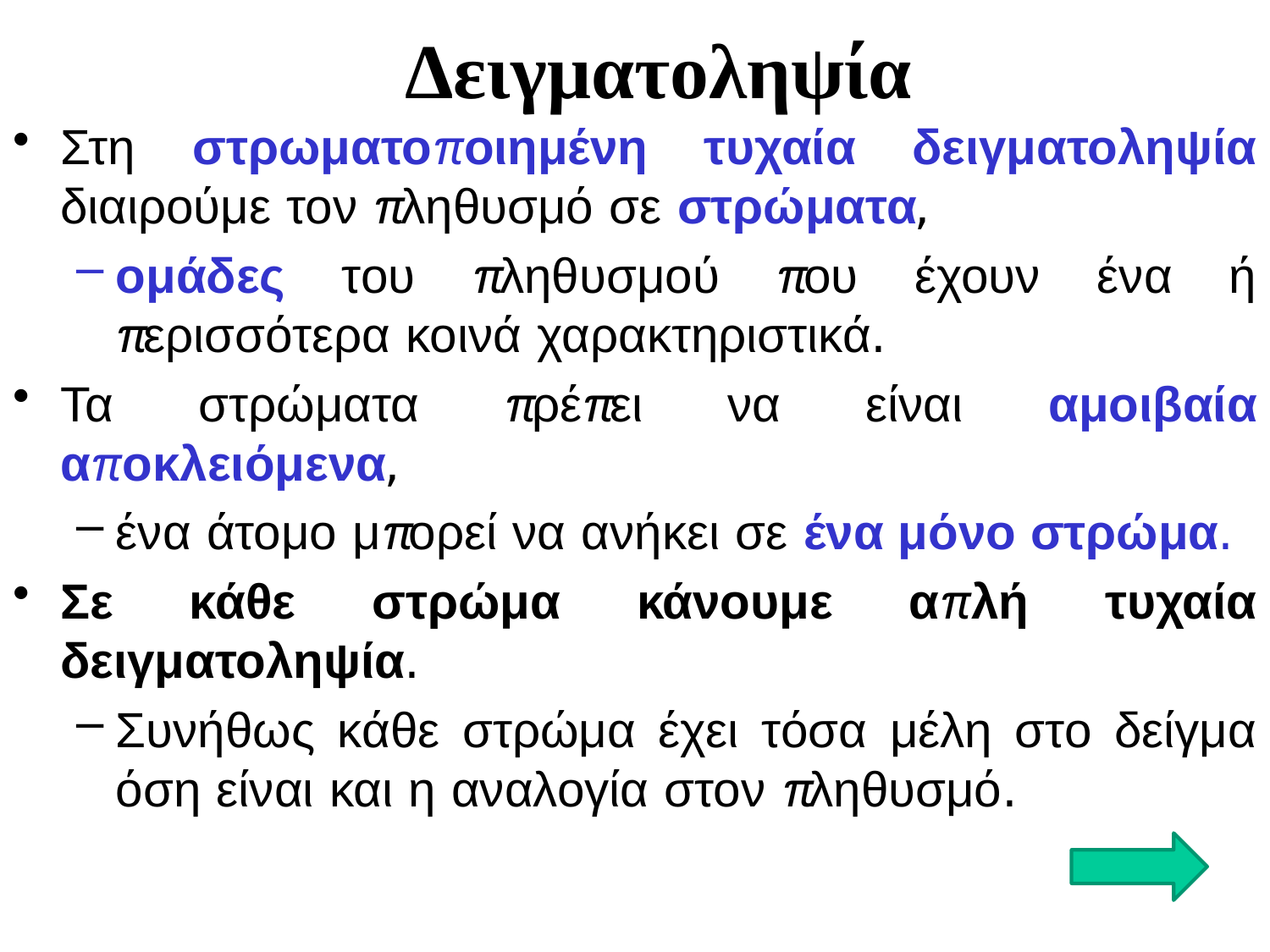

# Δειγματοληψία
Στη στρωματοποιημένη τυχαία δειγματοληψία διαιρούμε τον πληθυσμό σε στρώματα,
ομάδες του πληθυσμού που έχουν ένα ή περισσότερα κοινά χαρακτηριστικά.
Τα στρώματα πρέπει να είναι αμοιβαία αποκλειόμενα,
ένα άτομο μπορεί να ανήκει σε ένα μόνο στρώμα.
Σε κάθε στρώμα κάνουμε απλή τυχαία δειγματοληψία.
Συνήθως κάθε στρώμα έχει τόσα μέλη στο δείγμα όση είναι και η αναλογία στον πληθυσμό.